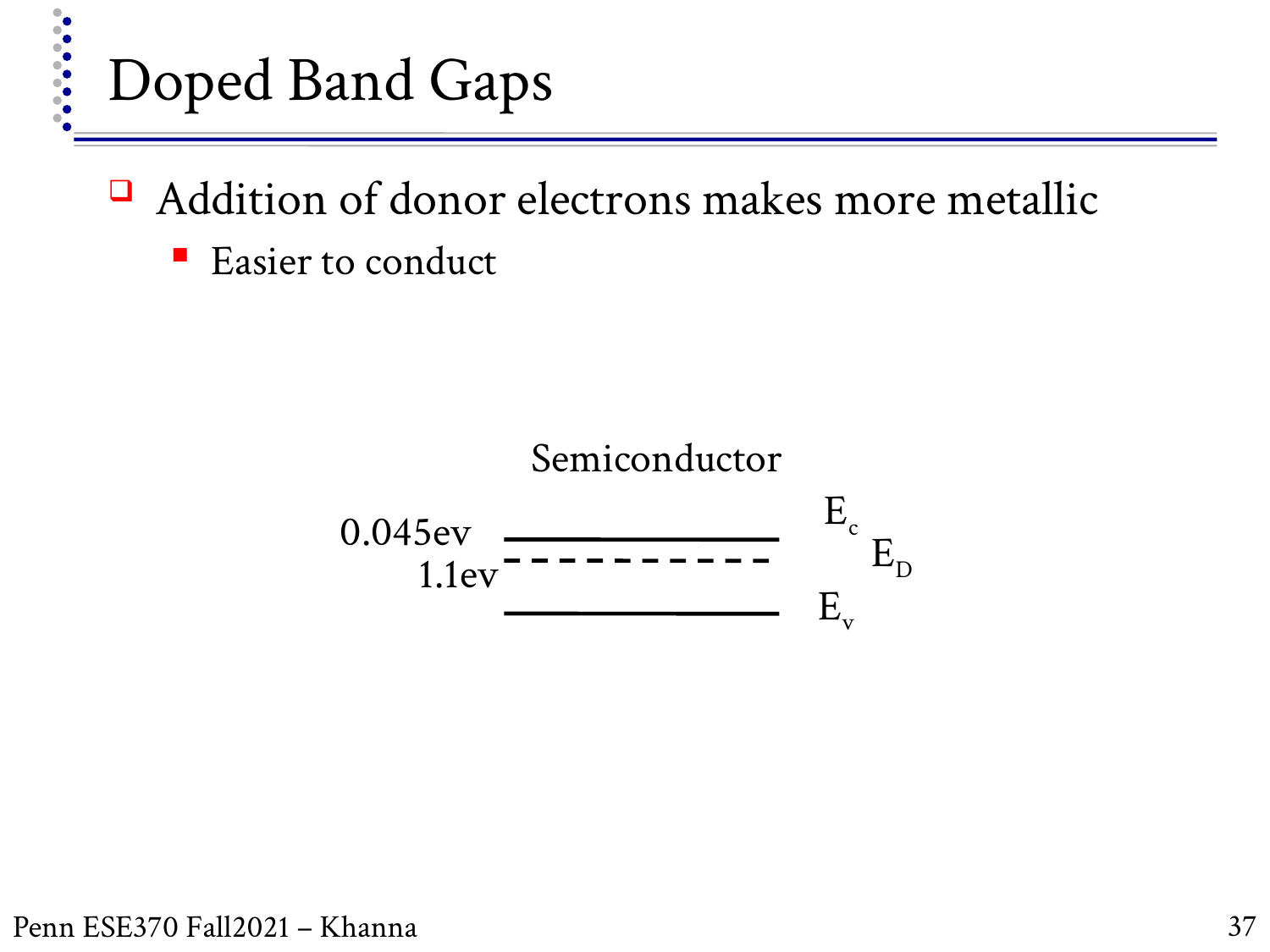

# Doped Band Gaps
Addition of donor electrons makes more metallic
Easier to conduct
Semiconductor
Ec
0.045ev
ED
1.1ev
Ev
37
Penn ESE370 Fall2021 – Khanna